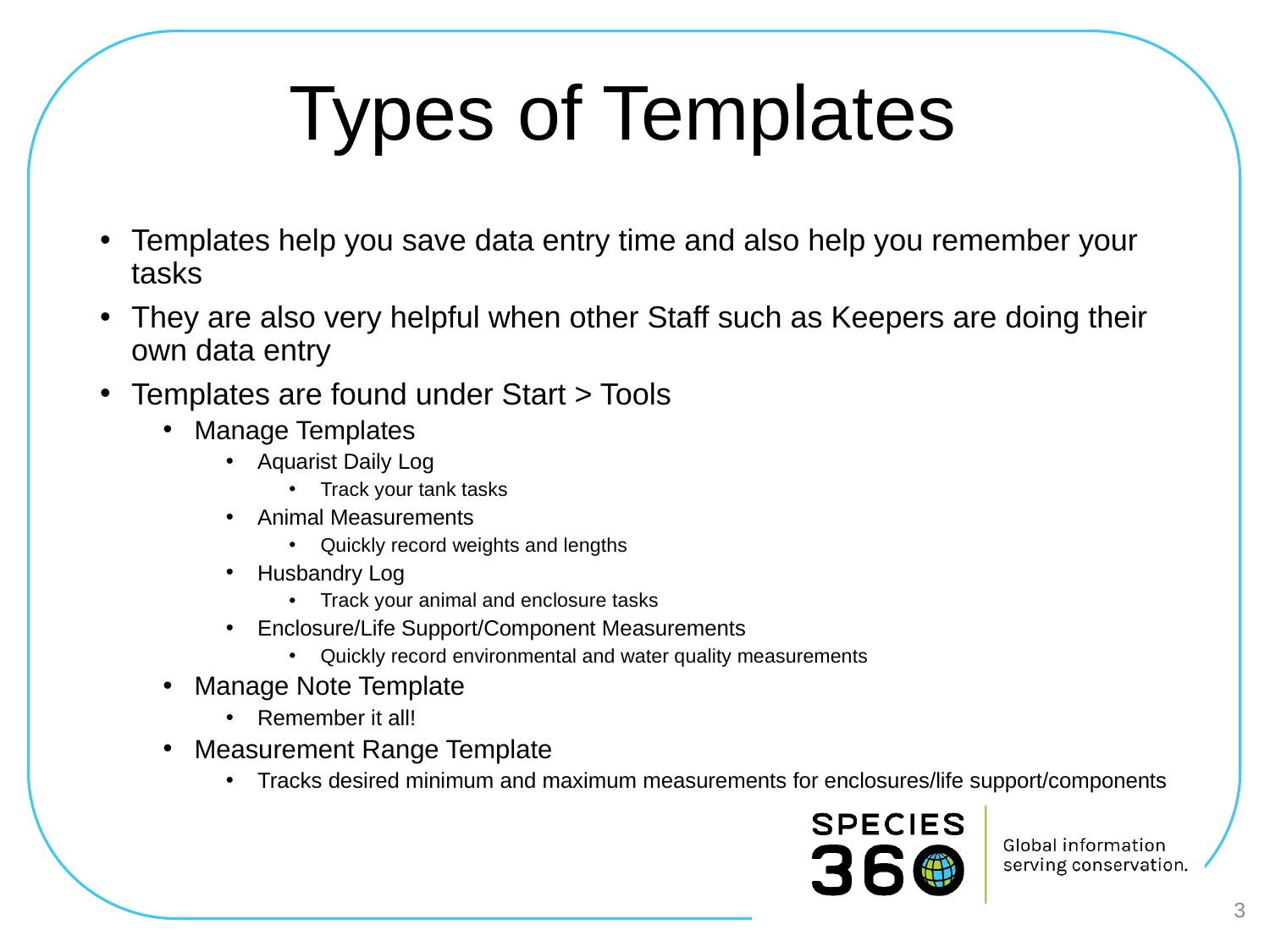

# Types of Templates
Templates help you save data entry time and also help you remember your tasks
They are also very helpful when other Staff such as Keepers are doing their own data entry
Templates are found under Start > Tools
Manage Templates
Aquarist Daily Log
Track your tank tasks
Animal Measurements
Quickly record weights and lengths
Husbandry Log
Track your animal and enclosure tasks
Enclosure/Life Support/Component Measurements
Quickly record environmental and water quality measurements
Manage Note Template
Remember it all!
Measurement Range Template
Tracks desired minimum and maximum measurements for enclosures/life support/components
3